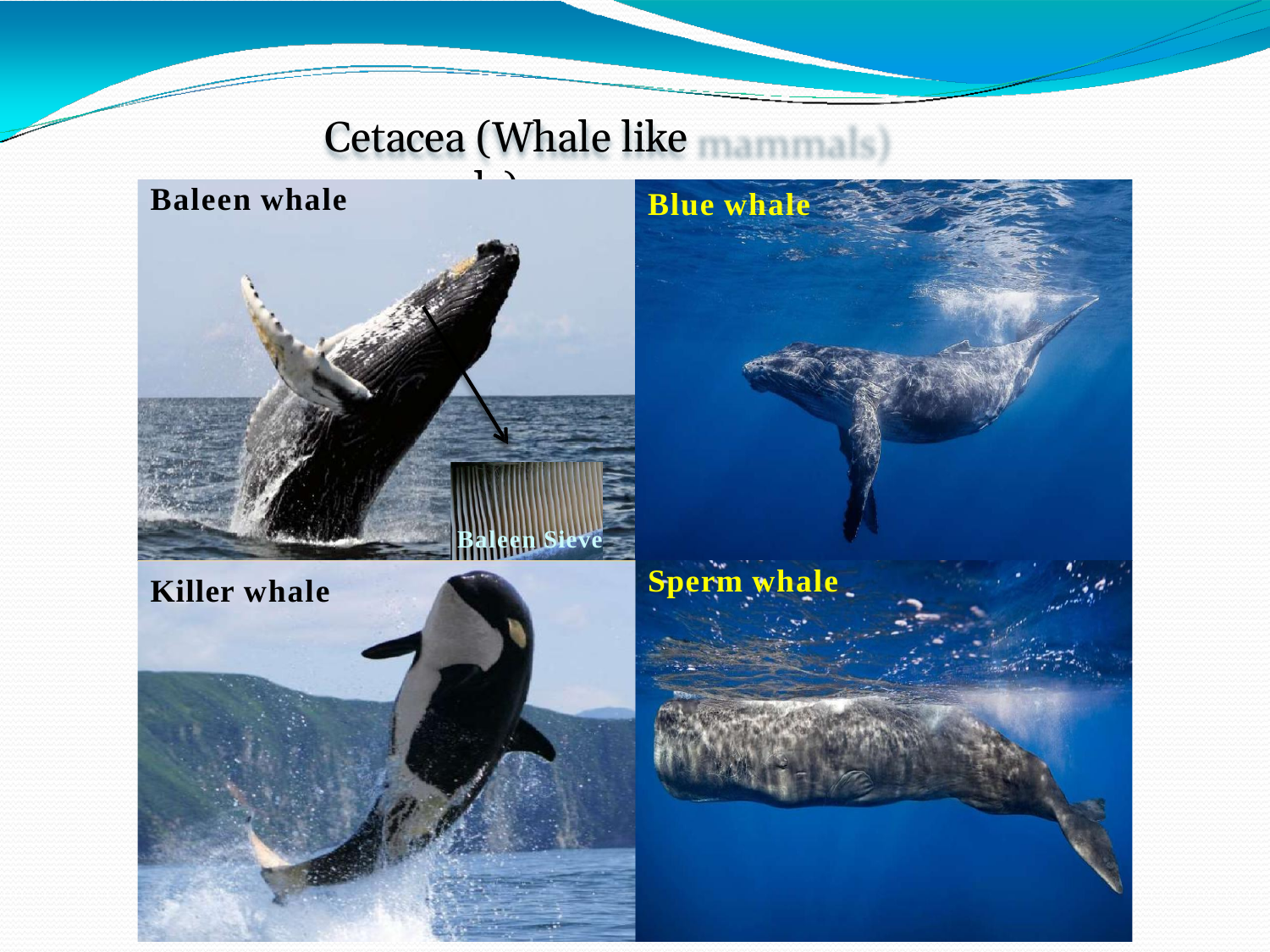

# Cetacea (Whale like mammals)
Baleen whale

Blue whale

Baleen Sieve
Sperm whale
Killer whale